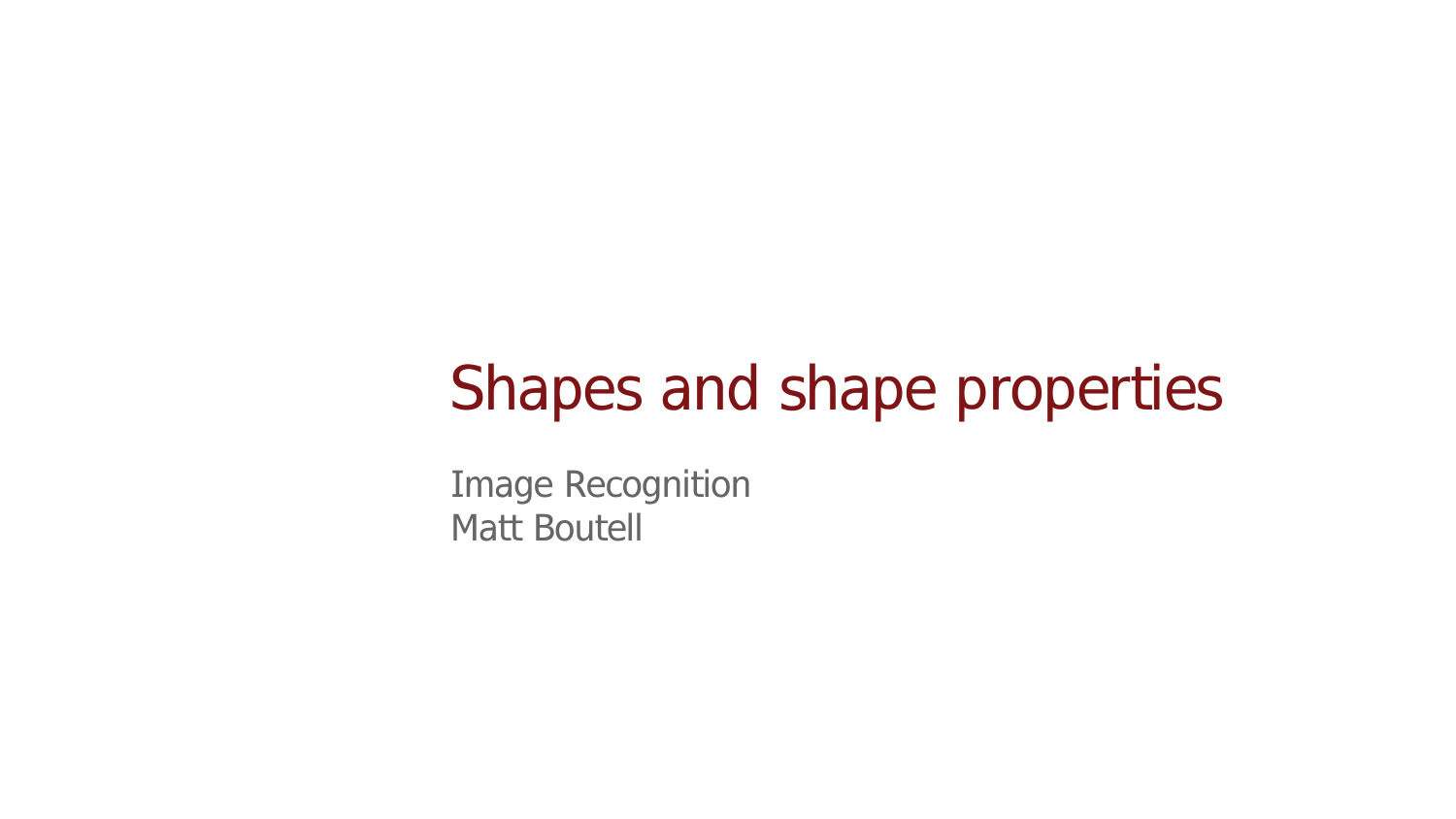

# Shapes and shape properties
Image Recognition
Matt Boutell